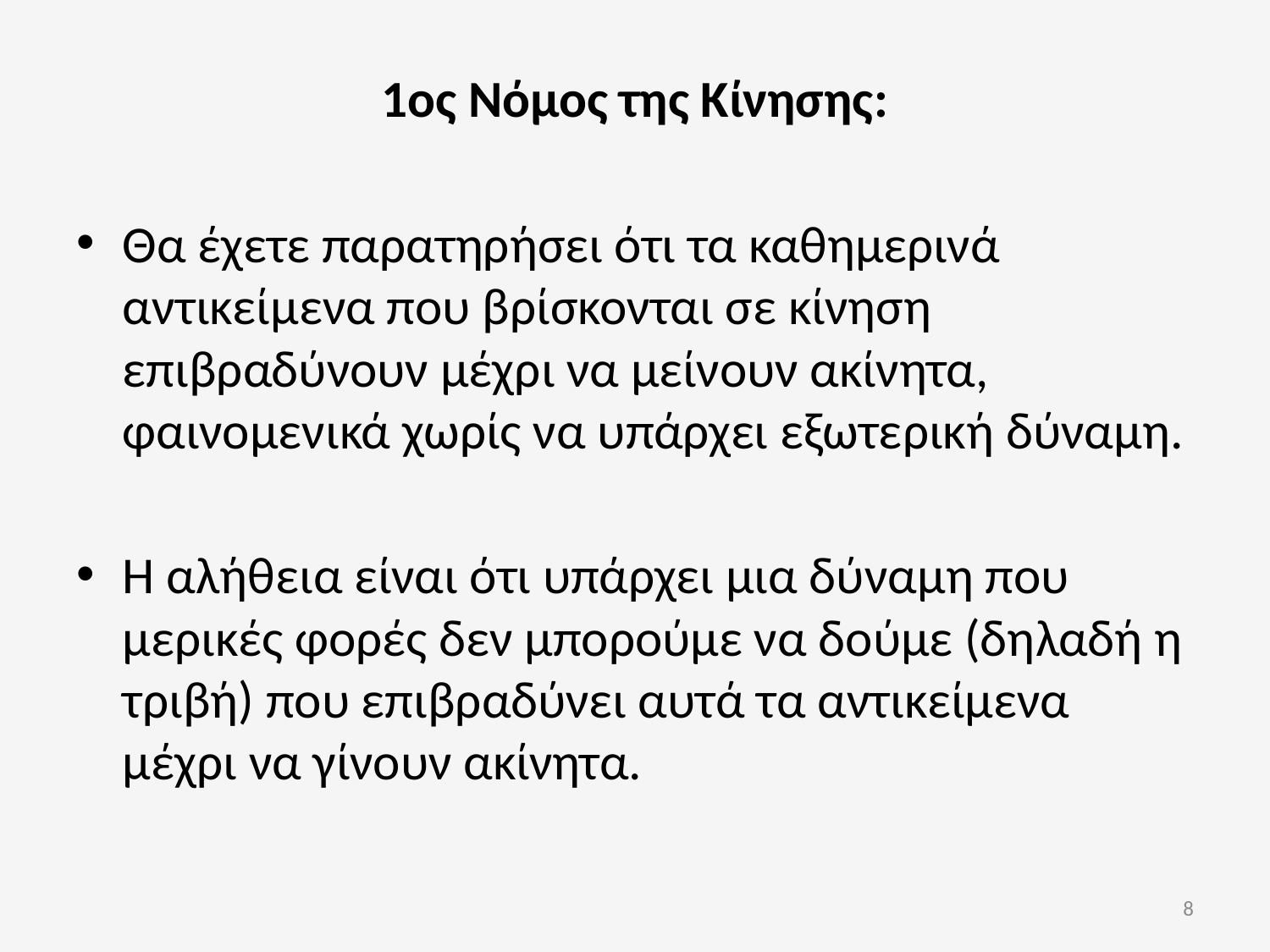

1ος Νόμος της Κίνησης:

Θα έχετε παρατηρήσει ότι τα καθημερινά αντικείμενα που βρίσκονται σε κίνηση επιβραδύνουν μέχρι να μείνουν ακίνητα, φαινομενικά χωρίς να υπάρχει εξωτερική δύναμη.

Η αλήθεια είναι ότι υπάρχει μια δύναμη που μερικές φορές δεν μπορούμε να δούμε (δηλαδή η τριβή) που επιβραδύνει αυτά τα αντικείμενα μέχρι να γίνουν ακίνητα.

8